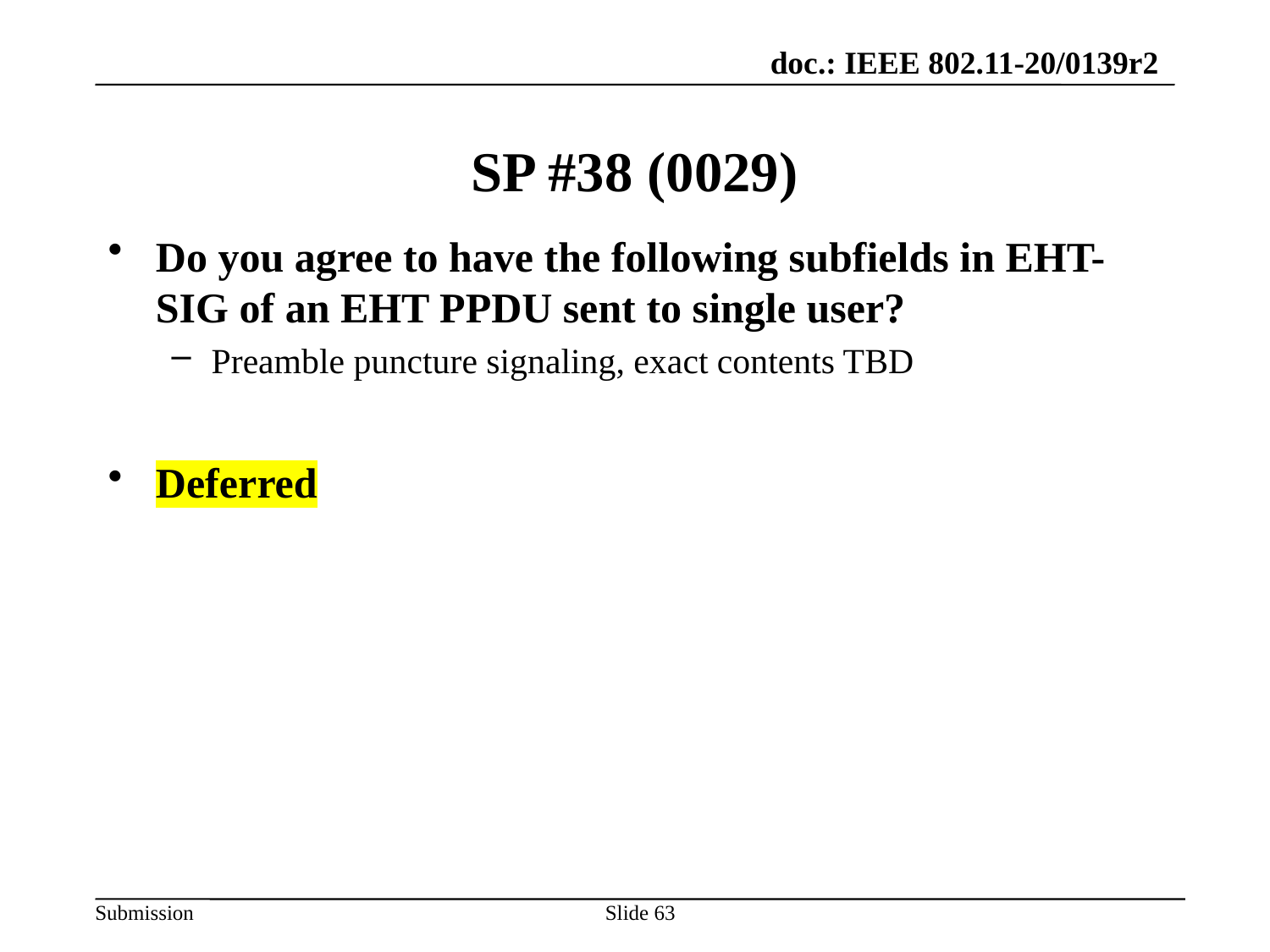

# SP #38 (0029)
Do you agree to have the following subfields in EHT-SIG of an EHT PPDU sent to single user?
Preamble puncture signaling, exact contents TBD

Deferred
Slide 63